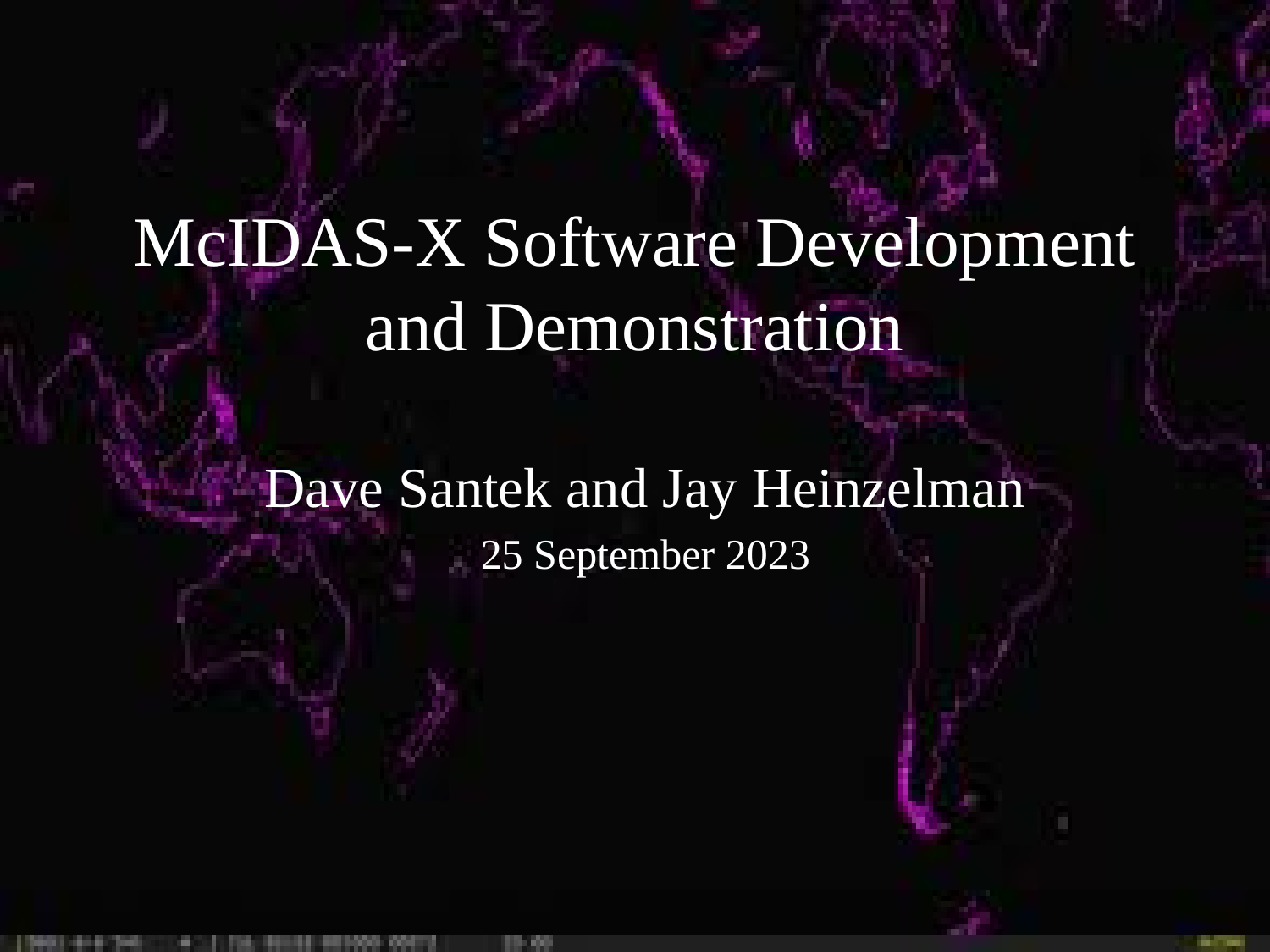

# McIDAS-X Software Development and Demonstration
Dave Santek and Jay Heinzelman
25 September 2023